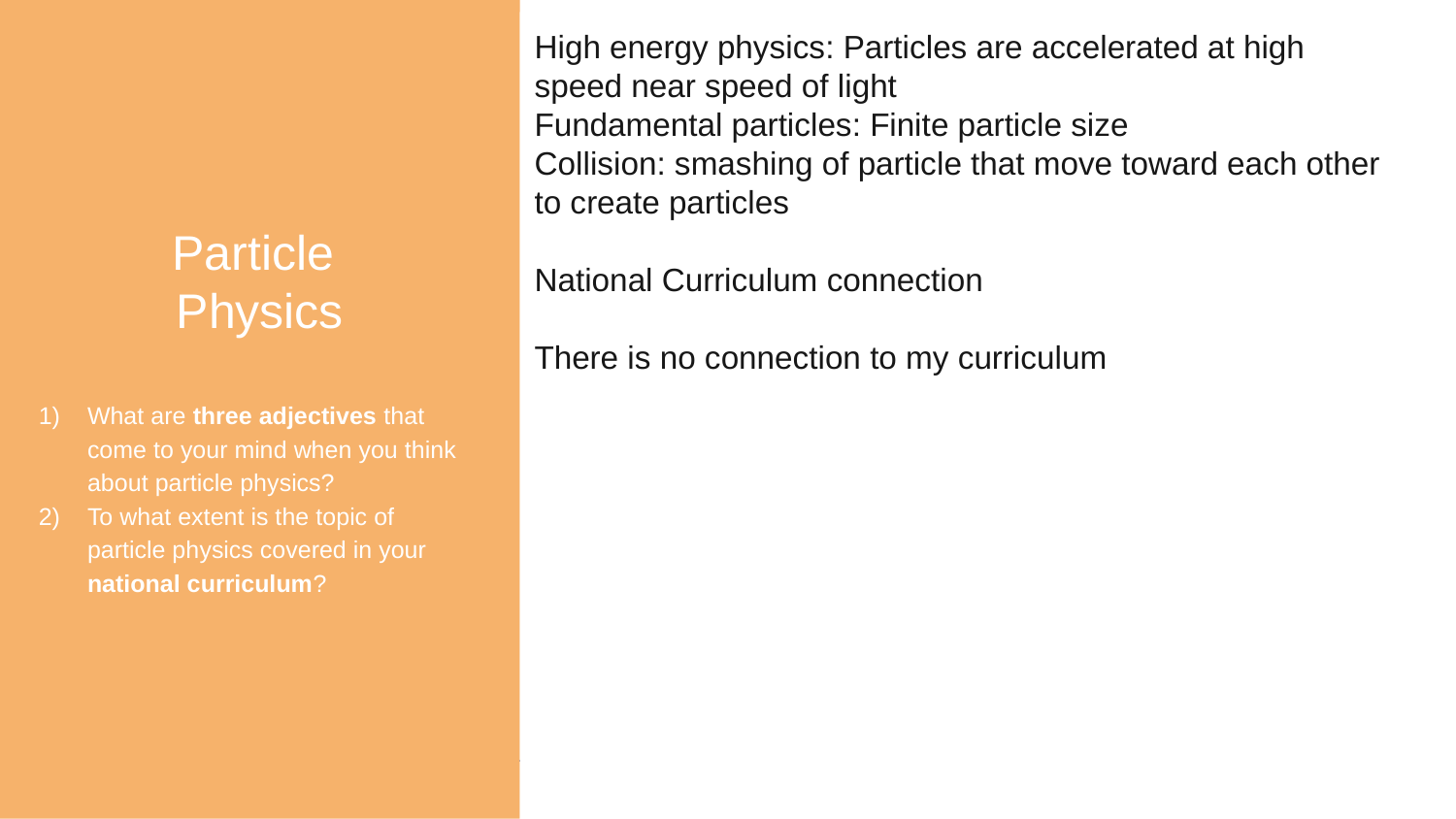

Particle
Physics

What are three adjectives that come to your mind when you think about particle physics?
To what extent is the topic of particle physics covered in your national curriculum?
High energy physics: Particles are accelerated at high speed near speed of light
Fundamental particles: Finite particle size
Collision: smashing of particle that move toward each other to create particles

National Curriculum connection

There is no connection to my curriculum